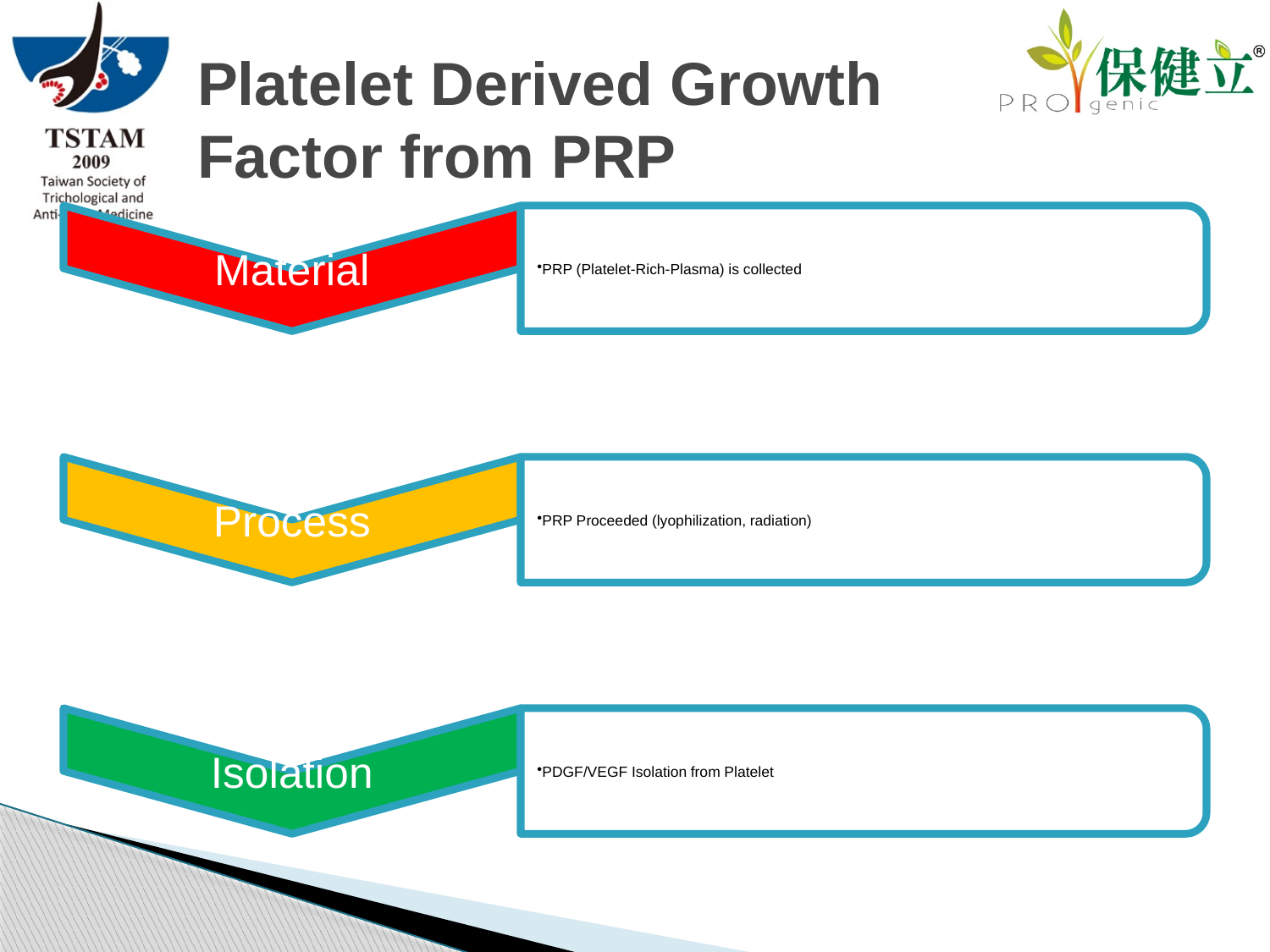

# Platelet Derived Growth Factor from PRP
Material
PRP (Platelet-Rich-Plasma) is collected
Process
PRP Proceeded (lyophilization, radiation)
Isolation
PDGF/VEGF Isolation from Platelet